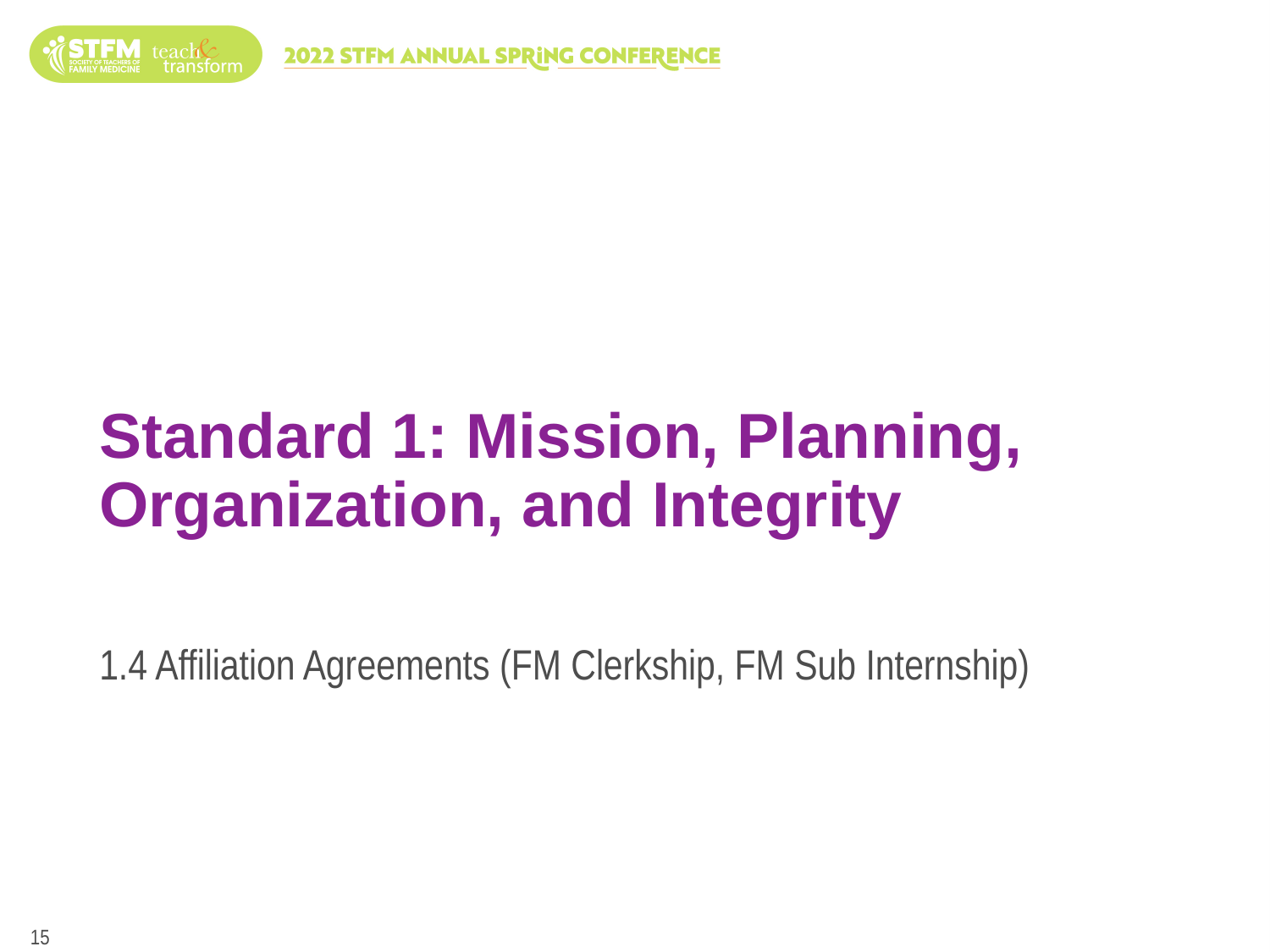

# Standard 1: Mission, Planning, Organization, and Integrity
1.4 Affiliation Agreements (FM Clerkship, FM Sub Internship)
15